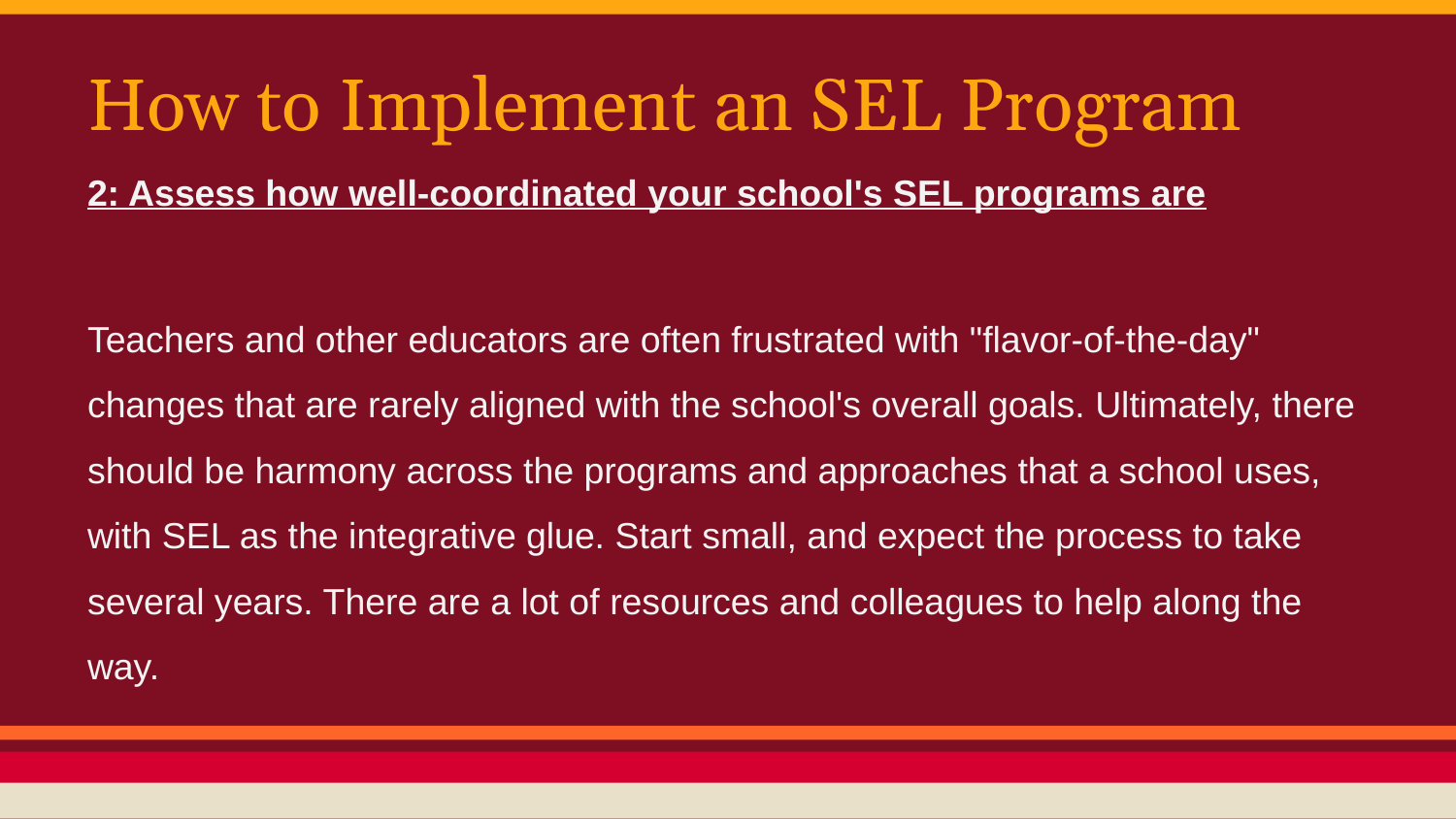

# How to Implement an SEL Program
2: Assess how well-coordinated your school's SEL programs are

Teachers and other educators are often frustrated with "flavor-of-the-day" changes that are rarely aligned with the school's overall goals. Ultimately, there should be harmony across the programs and approaches that a school uses, with SEL as the integrative glue. Start small, and expect the process to take several years. There are a lot of resources and colleagues to help along the way.